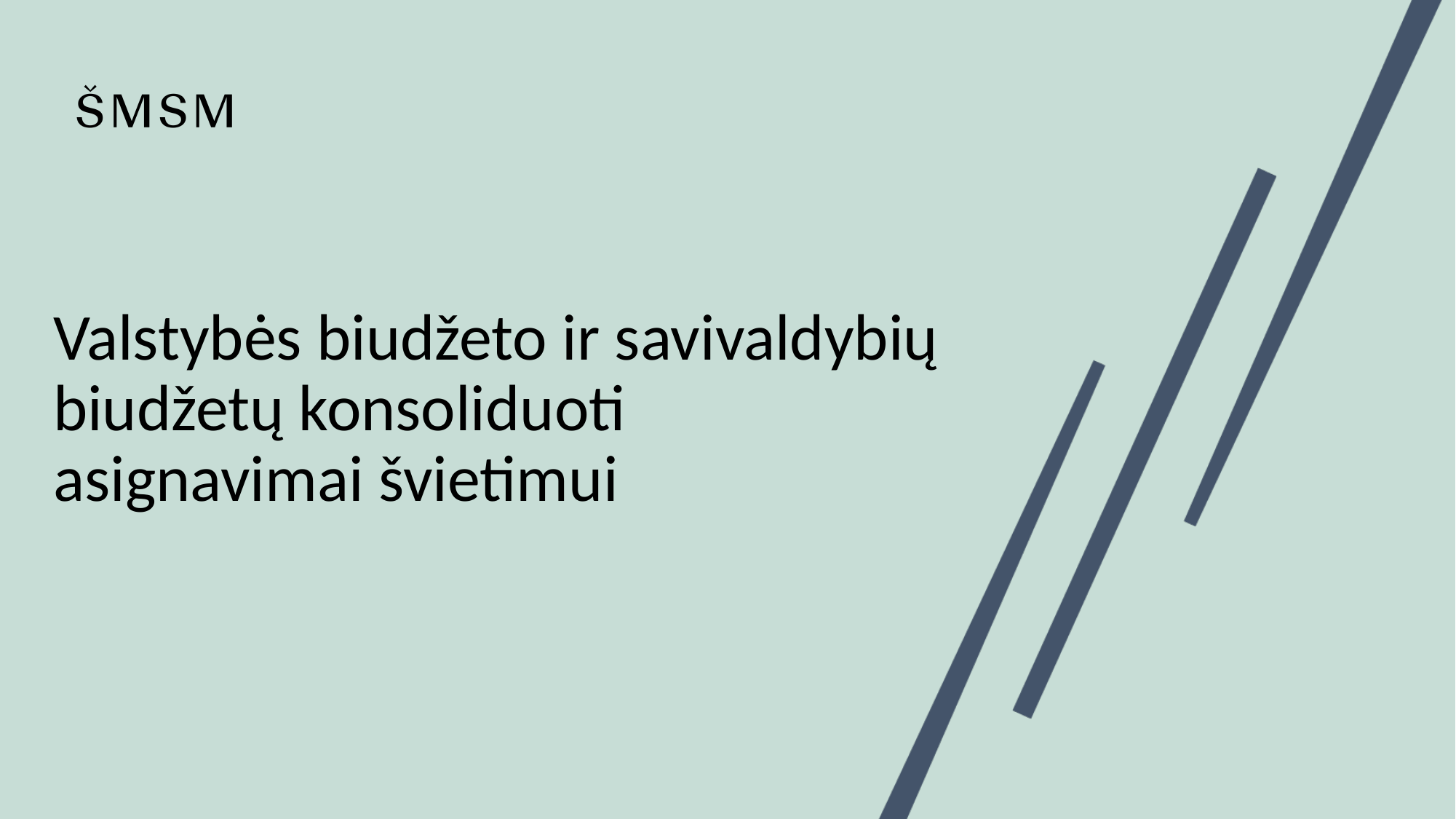

# Valstybės biudžeto ir savivaldybių biudžetų konsoliduoti asignavimai švietimui